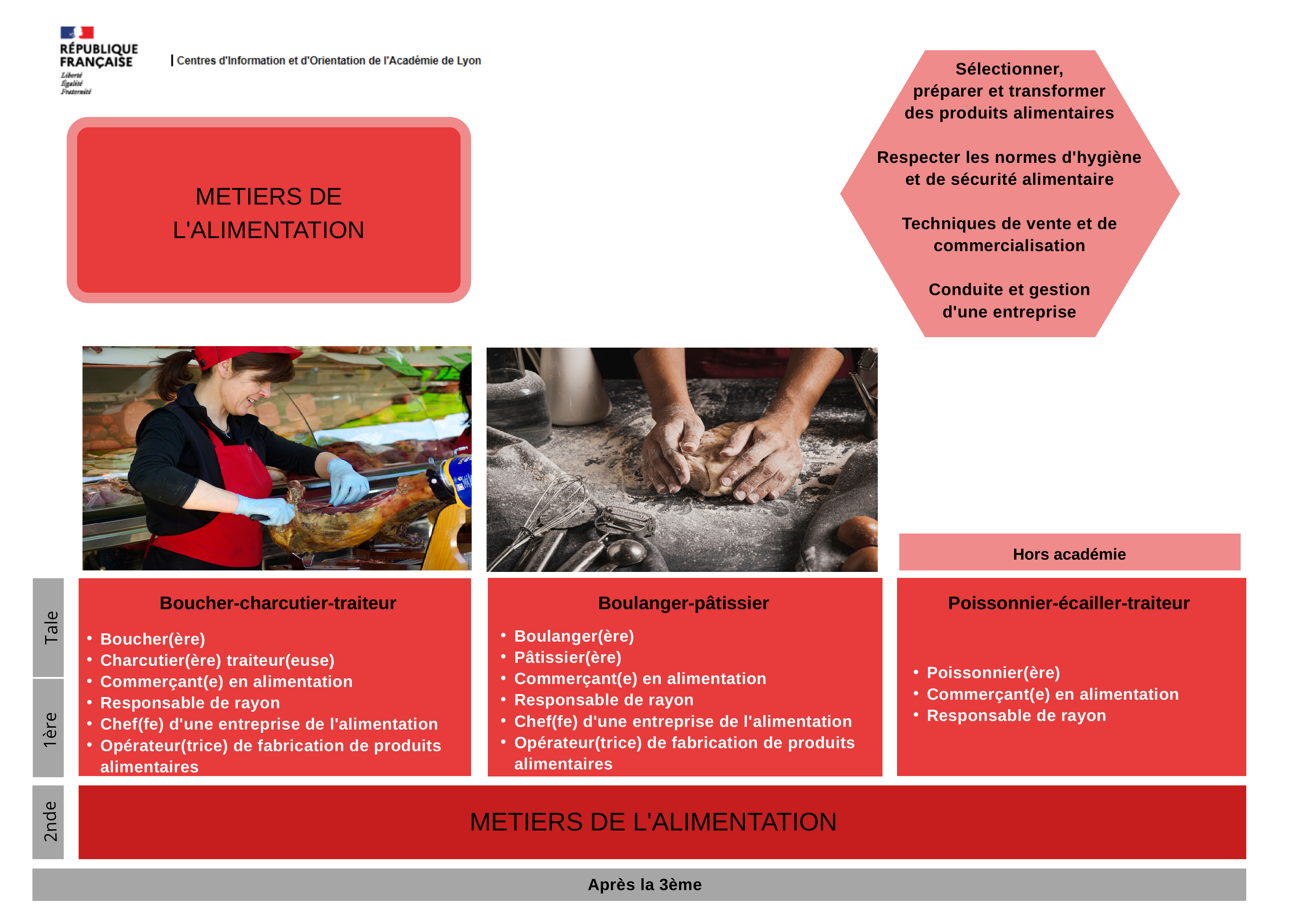

Sélectionner,
préparer et transformer
des produits alimentaires

Respecter les normes d'hygiène
et de sécurité alimentaire

Techniques de vente et de
commercialisation

Conduite et gestion
d'une entreprise

METIERS DE L'ALIMENTATION

Hors académie

Boucher-charcutier-traiteur
Boulanger-pâtissier
Poissonnier-écailler-traiteur

Tale
Boulanger(ère)
Pâtissier(ère)
Commerçant(e) en alimentation
Responsable de rayon
Chef(fe) d'une entreprise de l'alimentation
Opérateur(trice) de fabrication de produits alimentaires
Boucher(ère)
Charcutier(ère) traiteur(euse)
Commerçant(e) en alimentation
Responsable de rayon
Chef(fe) d'une entreprise de l'alimentation
Opérateur(trice) de fabrication de produits alimentaires

Poissonnier(ère)
Commerçant(e) en alimentation
Responsable de rayon

1ère

METIERS DE L'ALIMENTATION

2nde

Après la 3ème